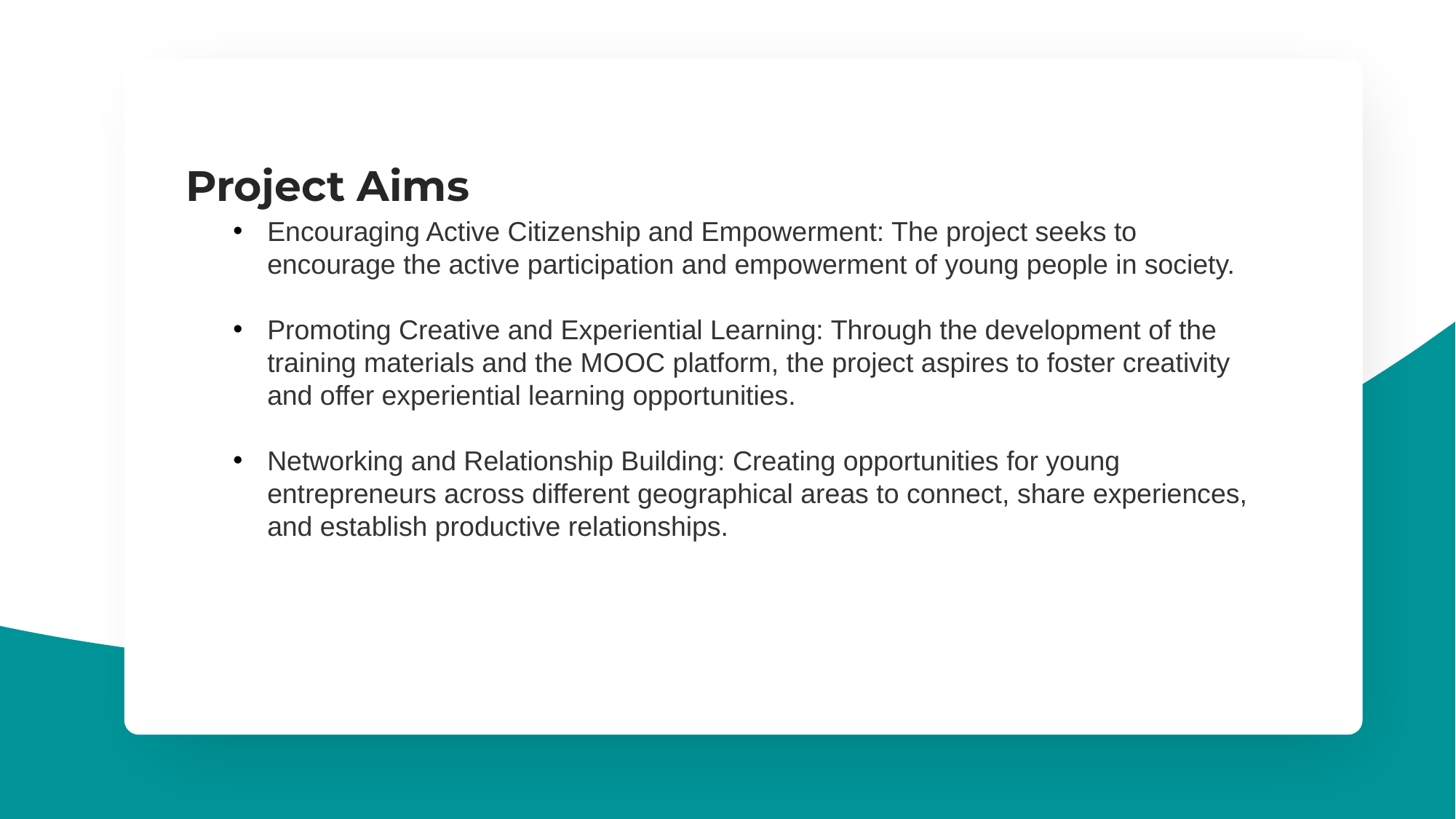

Project Aims
Encouraging Active Citizenship and Empowerment: The project seeks to encourage the active participation and empowerment of young people in society.

Promoting Creative and Experiential Learning: Through the development of the training materials and the MOOC platform, the project aspires to foster creativity and offer experiential learning opportunities.

Networking and Relationship Building: Creating opportunities for young entrepreneurs across different geographical areas to connect, share experiences, and establish productive relationships.